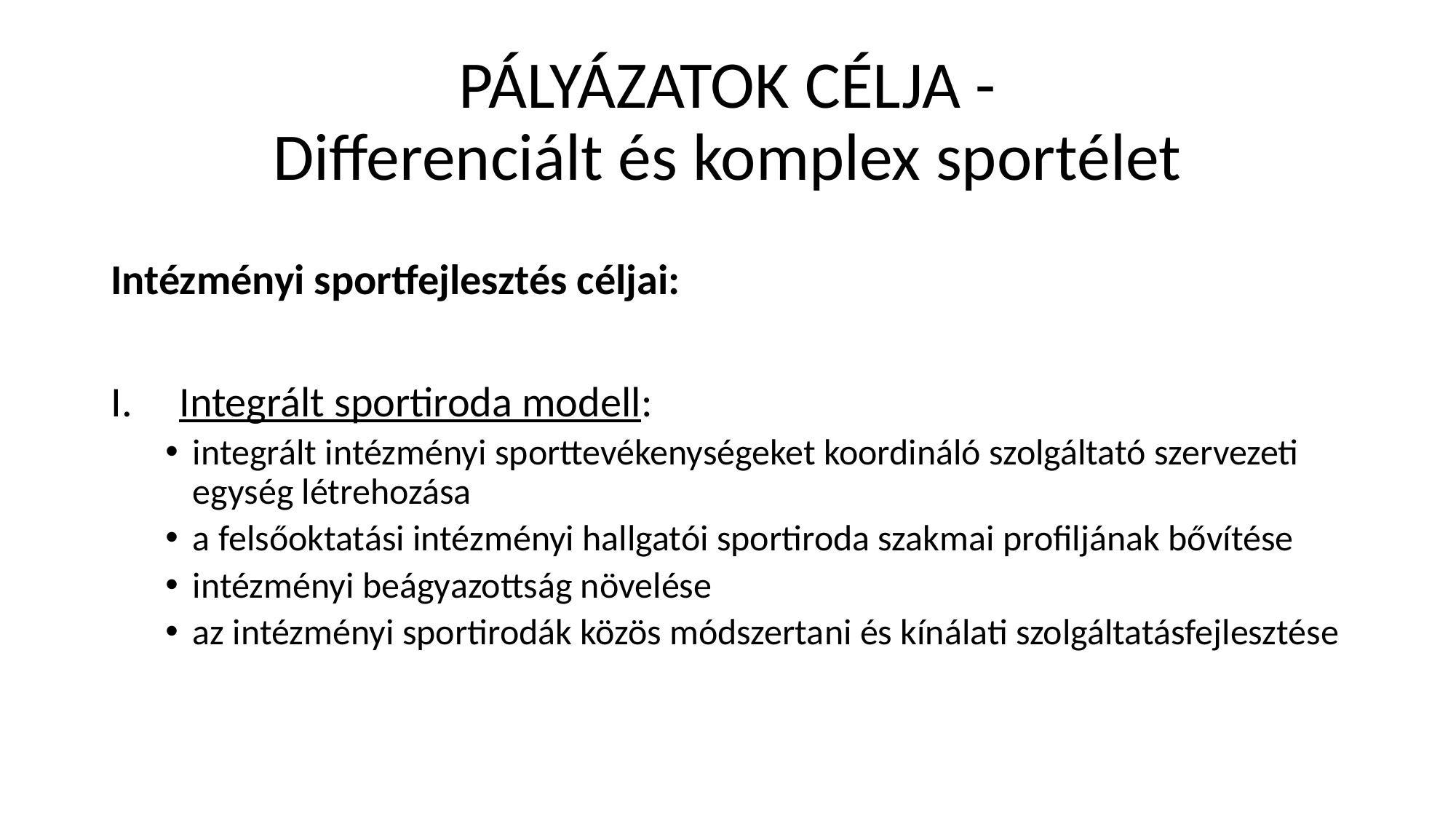

# Pályázatok CÉLJA - Differenciált és komplex sportélet
Intézményi sportfejlesztés céljai:

Integrált sportiroda modell:
integrált intézményi sporttevékenységeket koordináló szolgáltató szervezeti egység létrehozása
a felsőoktatási intézményi hallgatói sportiroda szakmai profiljának bővítése
intézményi beágyazottság növelése
az intézményi sportirodák közös módszertani és kínálati szolgáltatásfejlesztése